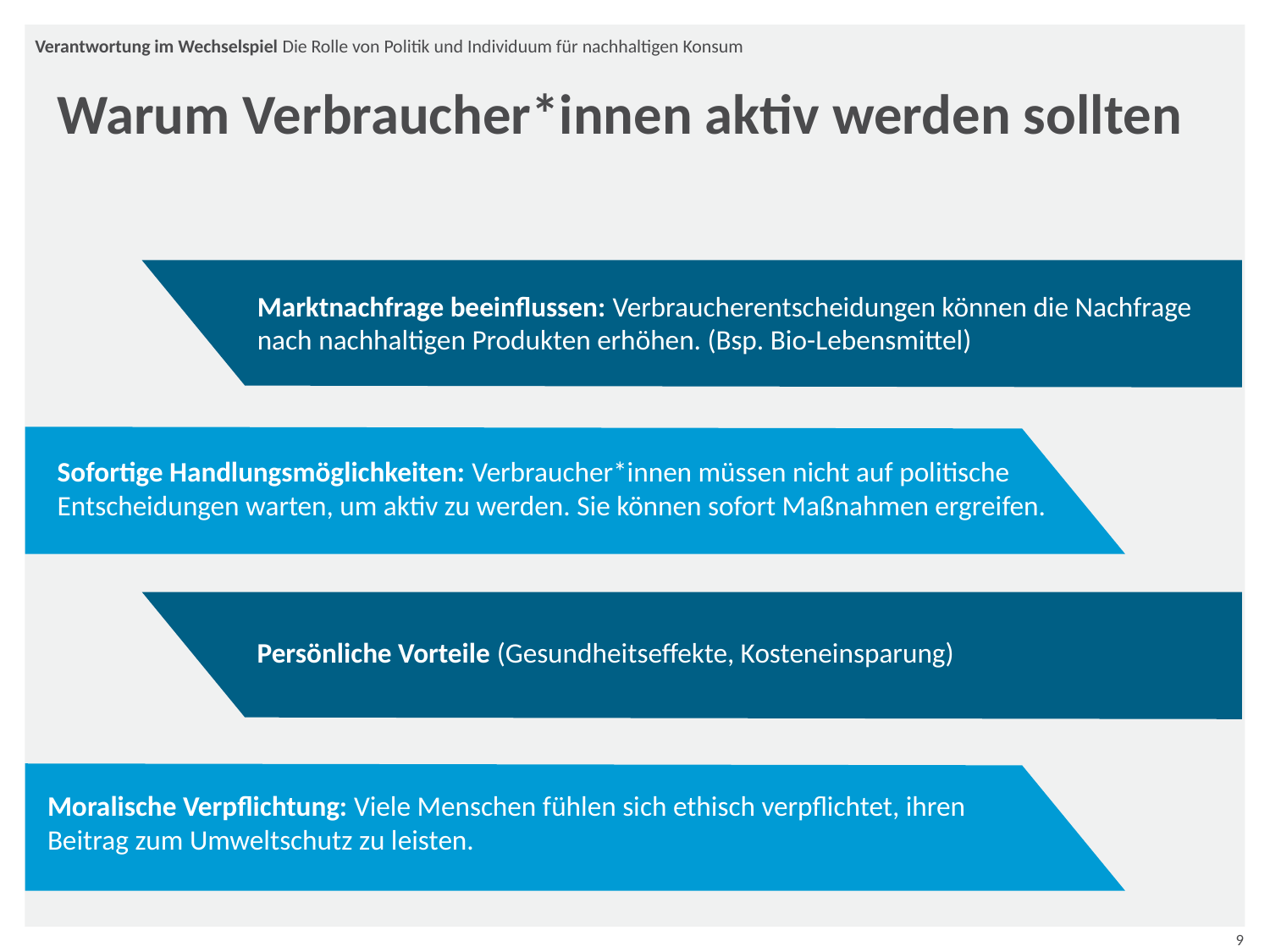

Verantwortung im Wechselspiel Die Rolle von Politik und Individuum für nachhaltigen Konsum
Warum Verbraucher*innen aktiv werden sollten

Marktnachfrage beeinflussen: Verbraucherentscheidungen können die Nachfrage nach nachhaltigen Produkten erhöhen. (Bsp. Bio-Lebensmittel)

Sofortige Handlungsmöglichkeiten: Verbraucher*innen müssen nicht auf politische Entscheidungen warten, um aktiv zu werden. Sie können sofort Maßnahmen ergreifen.

Persönliche Vorteile (Gesundheitseffekte, Kosteneinsparung)

Moralische Verpflichtung: Viele Menschen fühlen sich ethisch verpflichtet, ihren Beitrag zum Umweltschutz zu leisten.
9